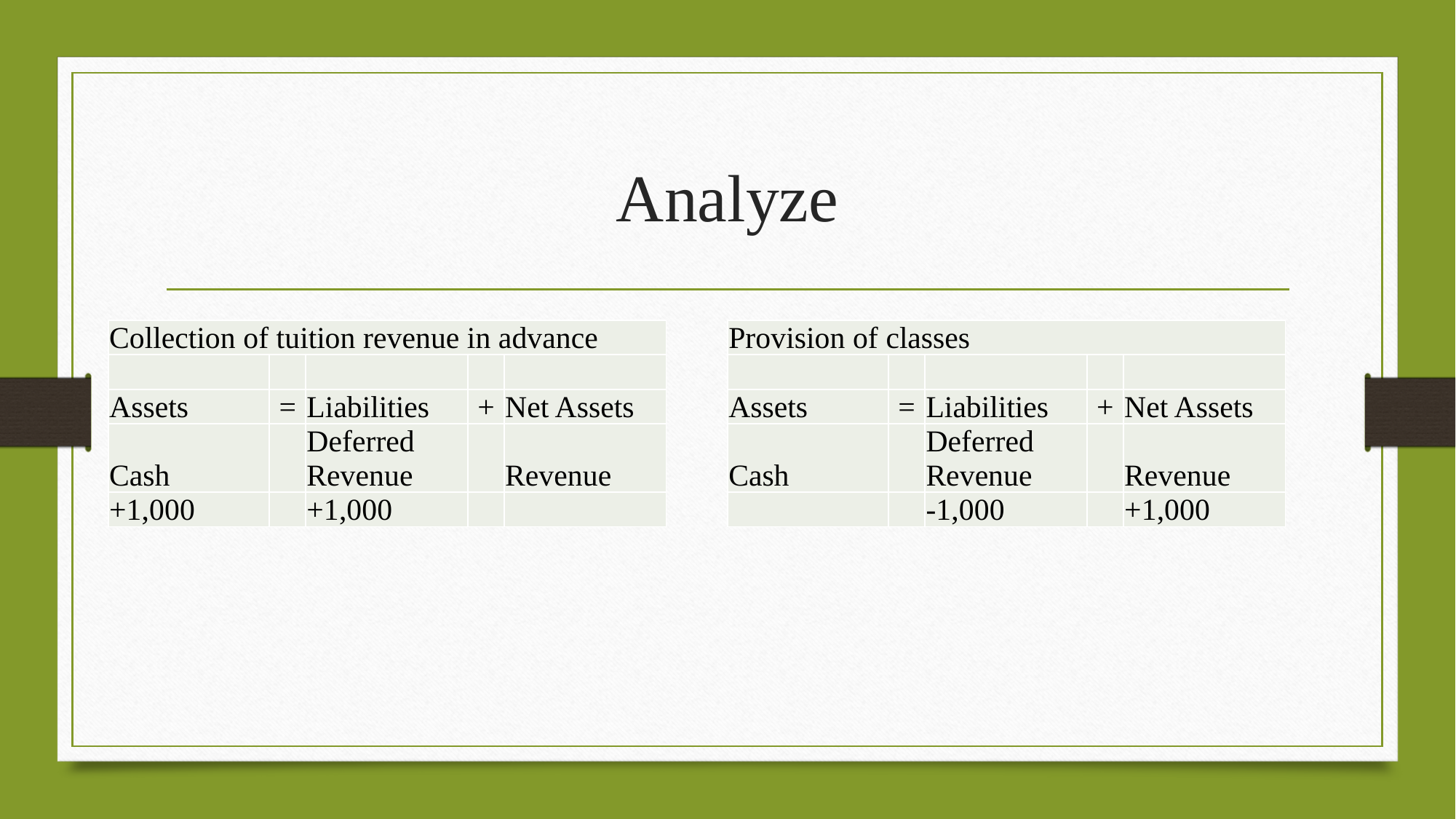

# Analyze
| Collection of tuition revenue in advance |  |  |  |  |
| --- | --- | --- | --- | --- |
|  |  |  |  |  |
| Assets | = | Liabilities | + | Net Assets |
| Cash |  | Deferred Revenue |  | Revenue |
| +1,000 |  | +1,000 |  |  |
| Provision of classes |  |  |  |  |
| --- | --- | --- | --- | --- |
|  |  |  |  |  |
| Assets | = | Liabilities | + | Net Assets |
| Cash |  | Deferred Revenue |  | Revenue |
|  |  | -1,000 |  | +1,000 |